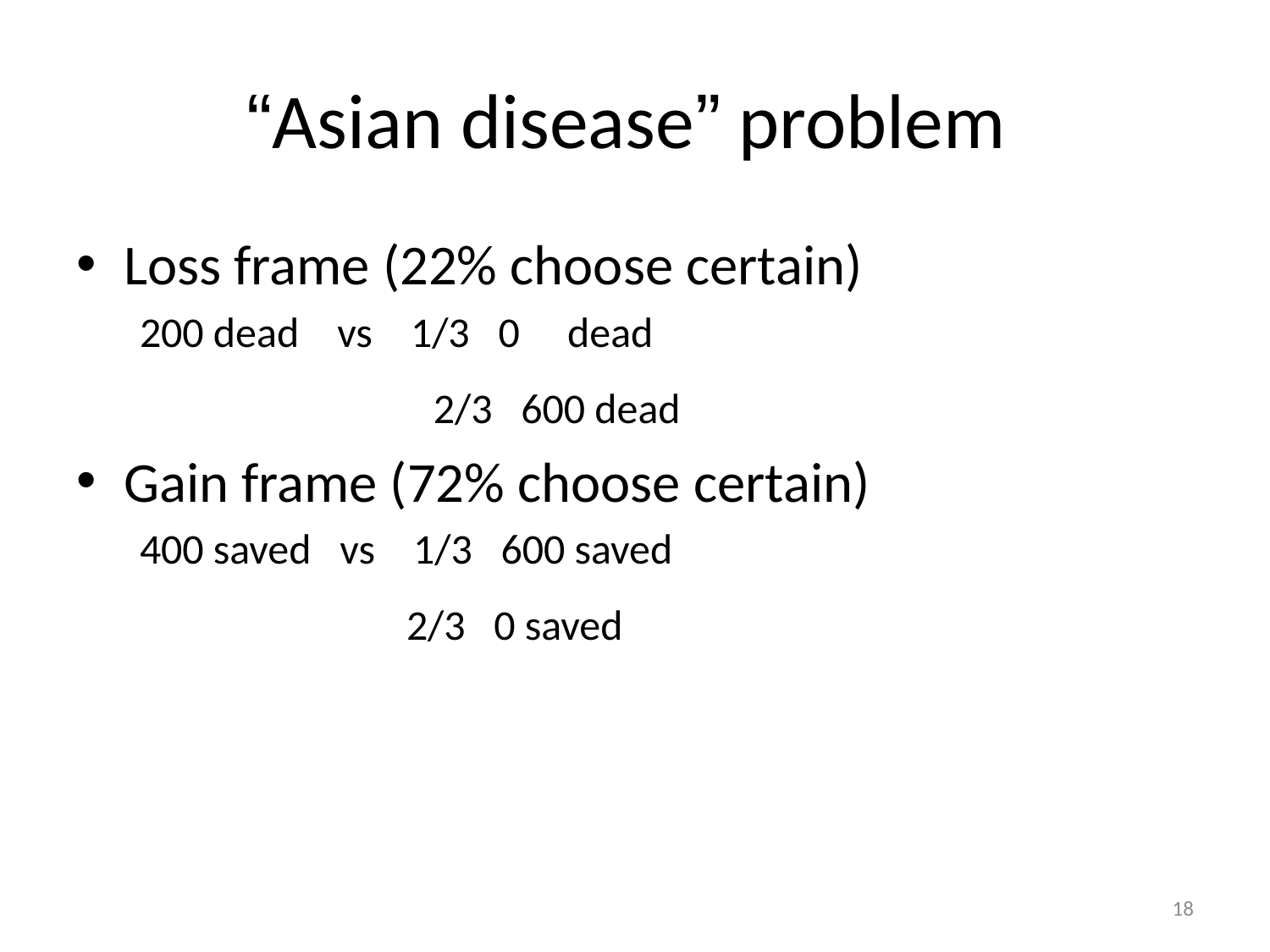

# “Asian disease” problem
Loss frame (22% choose certain)
200 dead    vs    1/3   0     dead
                	2/3   600 dead
Gain frame (72% choose certain)
400 saved   vs    1/3   600 saved
                     2/3   0 saved

18